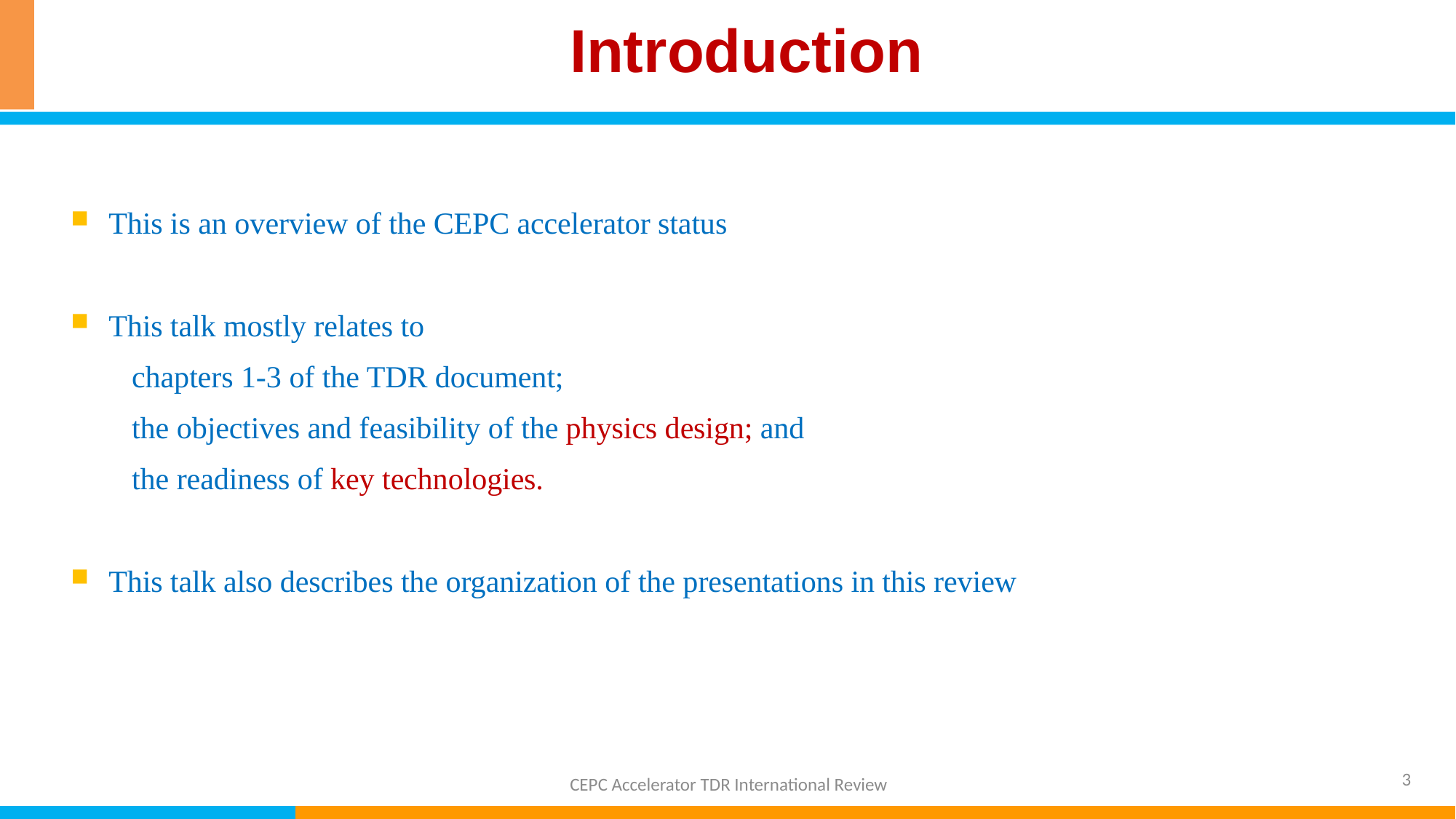

Introduction
This is an overview of the CEPC accelerator status

This talk mostly relates to
        chapters 1-3 of the TDR document;
        the objectives and feasibility of the physics design; and
        the readiness of key technologies.

This talk also describes the organization of the presentations in this review
3
CEPC Accelerator TDR International Review